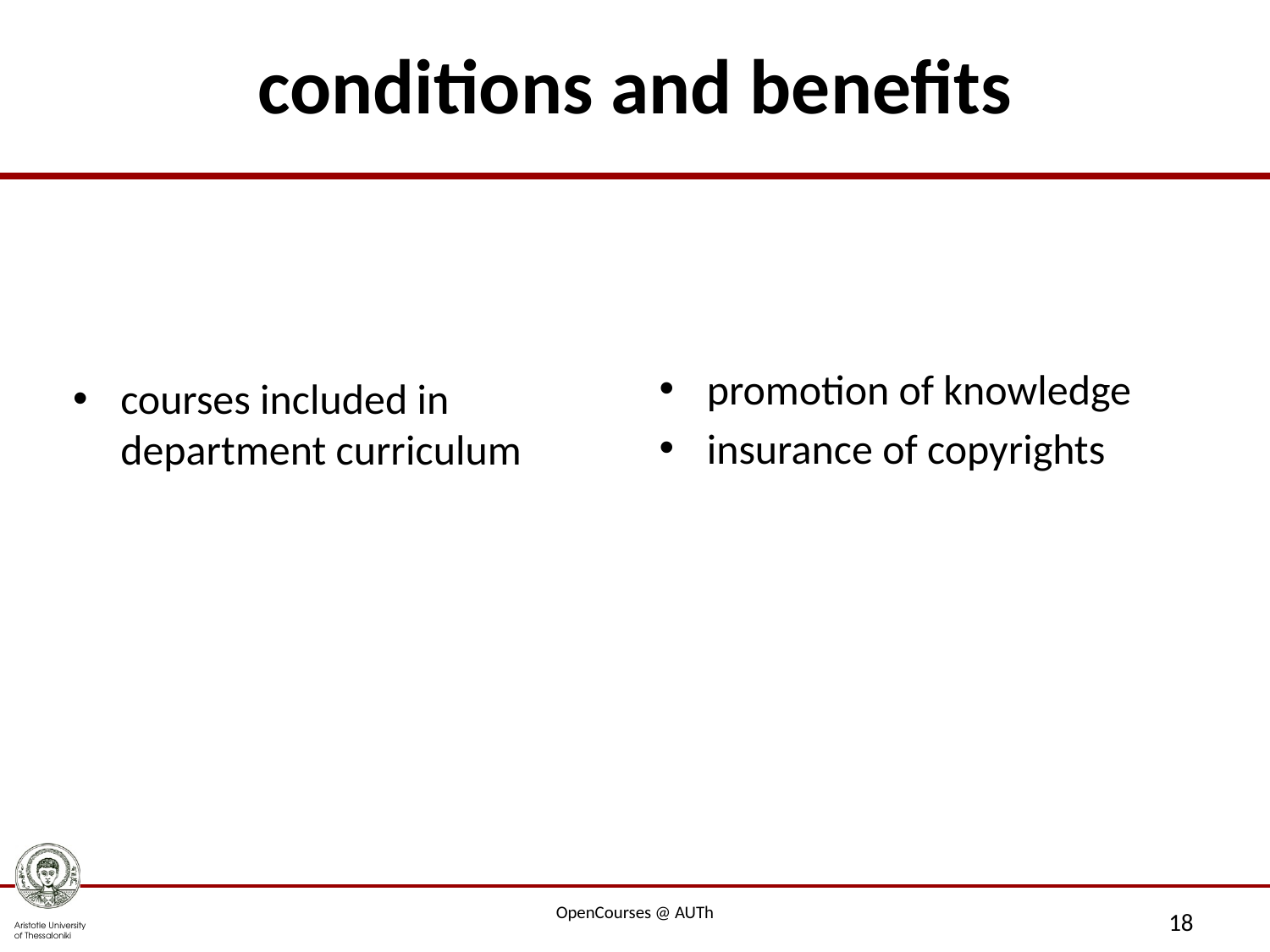

# conditions and benefits
promotion of knowledge
insurance of copyrights

courses included in department curriculum

18